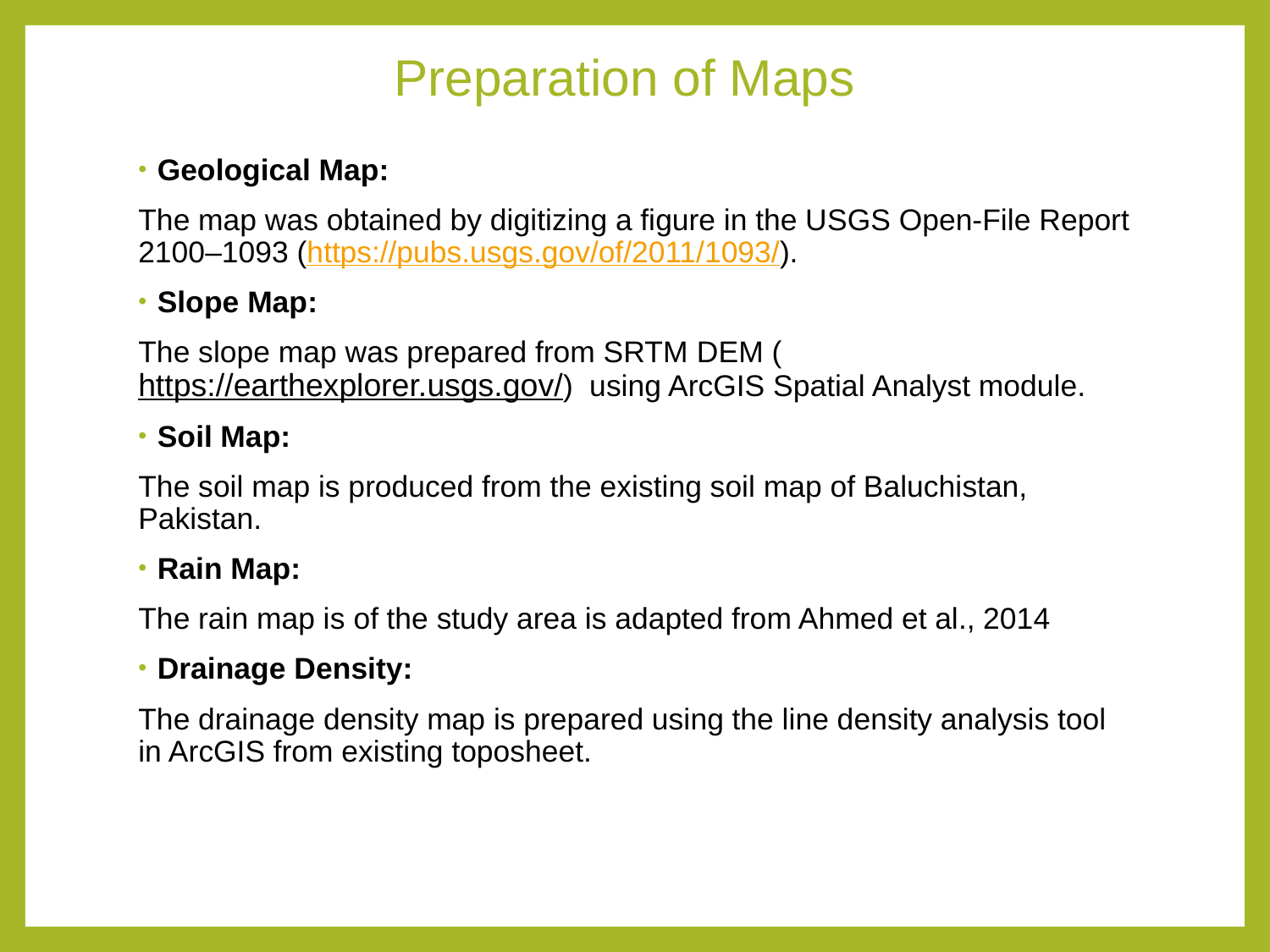

# Preparation of Maps
Geological Map:
The map was obtained by digitizing a figure in the USGS Open-File Report 2100–1093 (https://pubs.usgs.gov/of/2011/1093/).
Slope Map:
The slope map was prepared from SRTM DEM (https://earthexplorer.usgs.gov/)  using ArcGIS Spatial Analyst module.
Soil Map:
The soil map is produced from the existing soil map of Baluchistan, Pakistan.
Rain Map:
The rain map is of the study area is adapted from Ahmed et al., 2014
Drainage Density:
The drainage density map is prepared using the line density analysis tool in ArcGIS from existing toposheet.